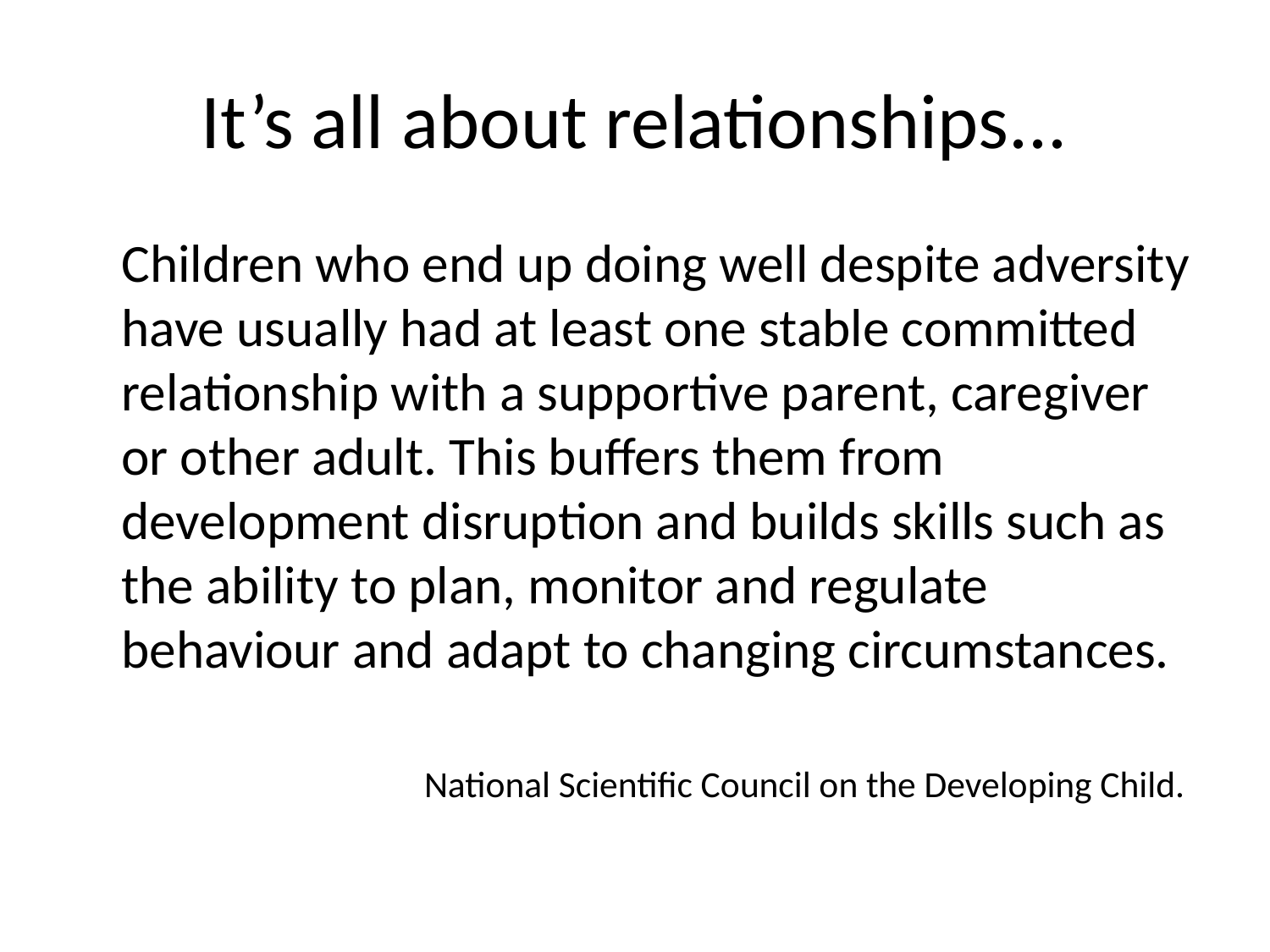

# It’s all about relationships...
	Children who end up doing well despite adversity have usually had at least one stable committed relationship with a supportive parent, caregiver or other adult. This buffers them from development disruption and builds skills such as the ability to plan, monitor and regulate behaviour and adapt to changing circumstances.

National Scientific Council on the Developing Child.